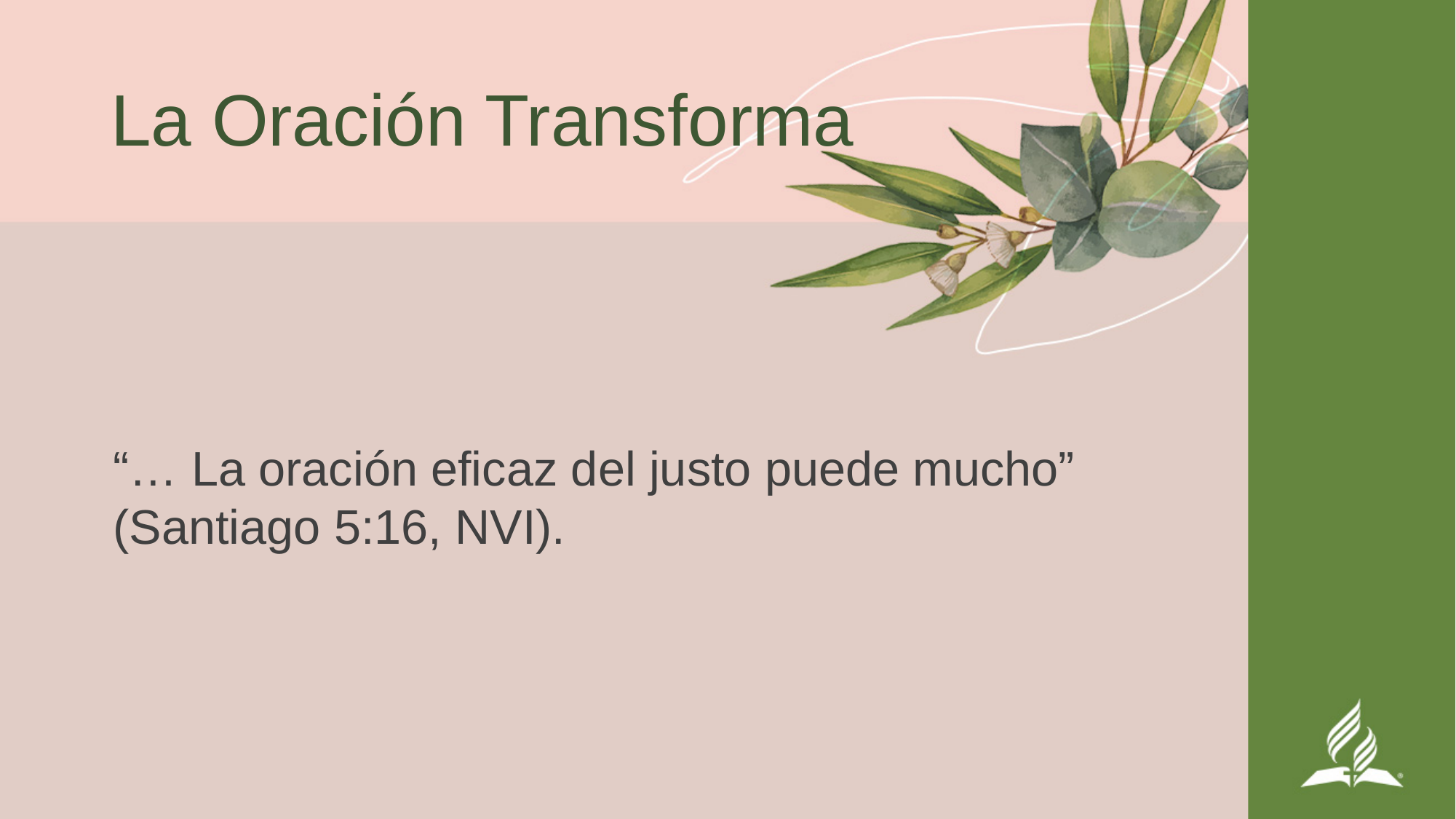

# La Oración Transforma
“… La oración eficaz del justo puede mucho” (Santiago 5:16, NVI).